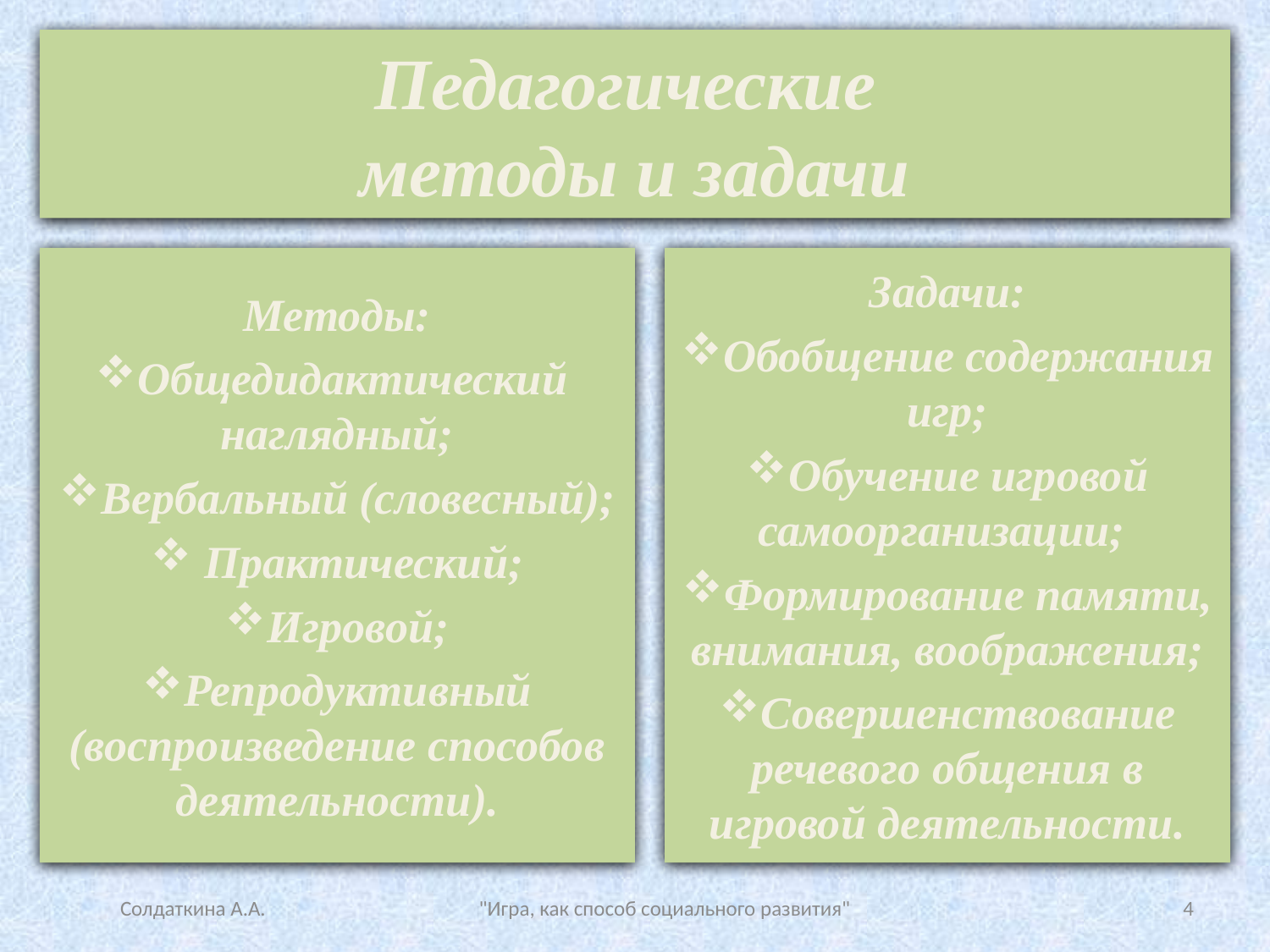

# Педагогические методы и задачи
Методы:
Общедидактический  наглядный;
Вербальный (словесный);
 Практический;
Игровой;
Репродуктивный (воспроизведение способов деятельности).
Задачи:
Обобщение содержания игр;
Обучение игровой самоорганизации;
Формирование памяти, внимания, воображения;
Совершенствование речевого общения в игровой деятельности.
Солдаткина А.А.                                            "Игра, как способ социального развития"
4